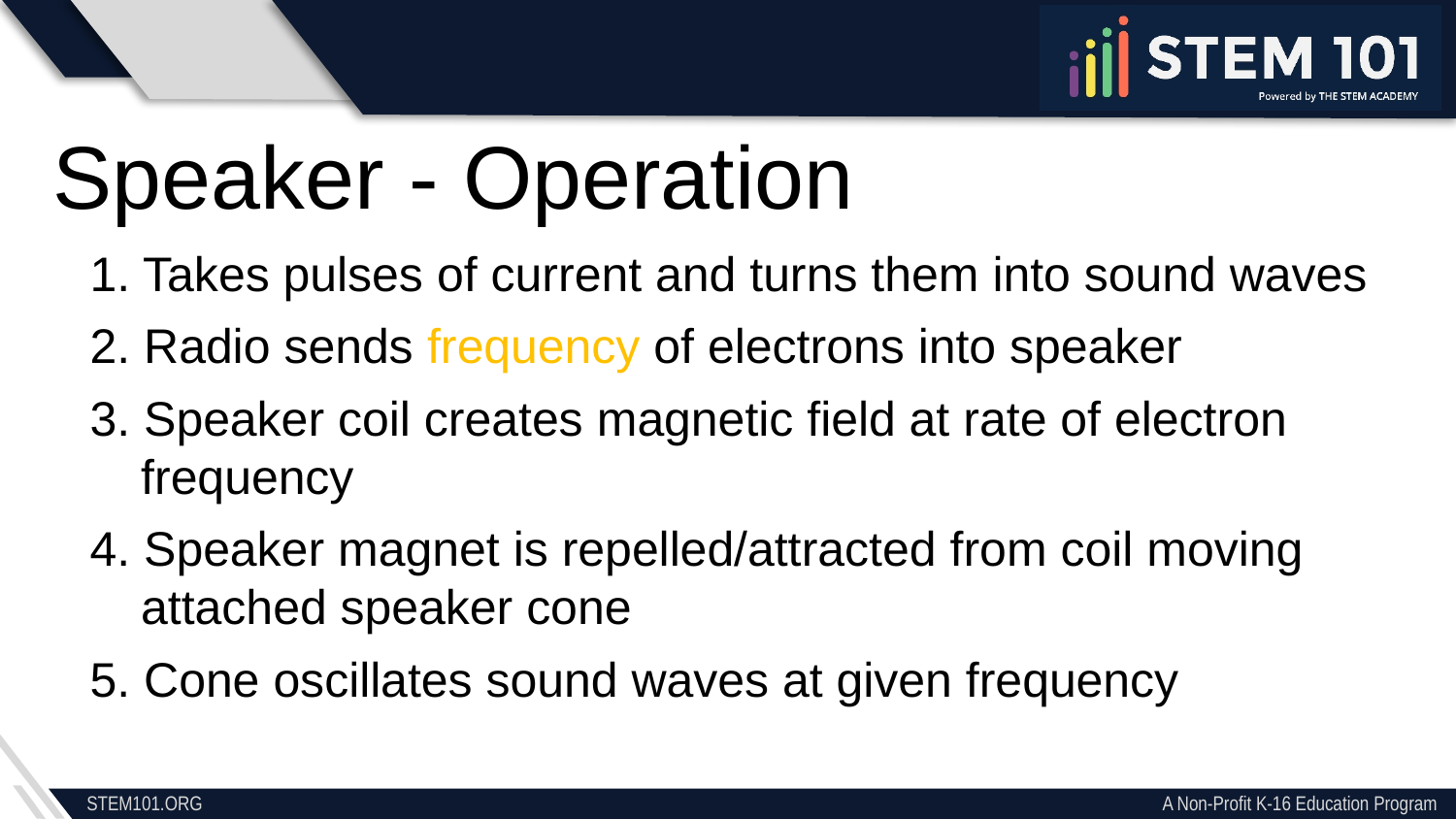

Speaker - Operation
1. Takes pulses of current and turns them into sound waves
2. Radio sends frequency of electrons into speaker
3. Speaker coil creates magnetic field at rate of electron frequency
4. Speaker magnet is repelled/attracted from coil moving attached speaker cone
5. Cone oscillates sound waves at given frequency